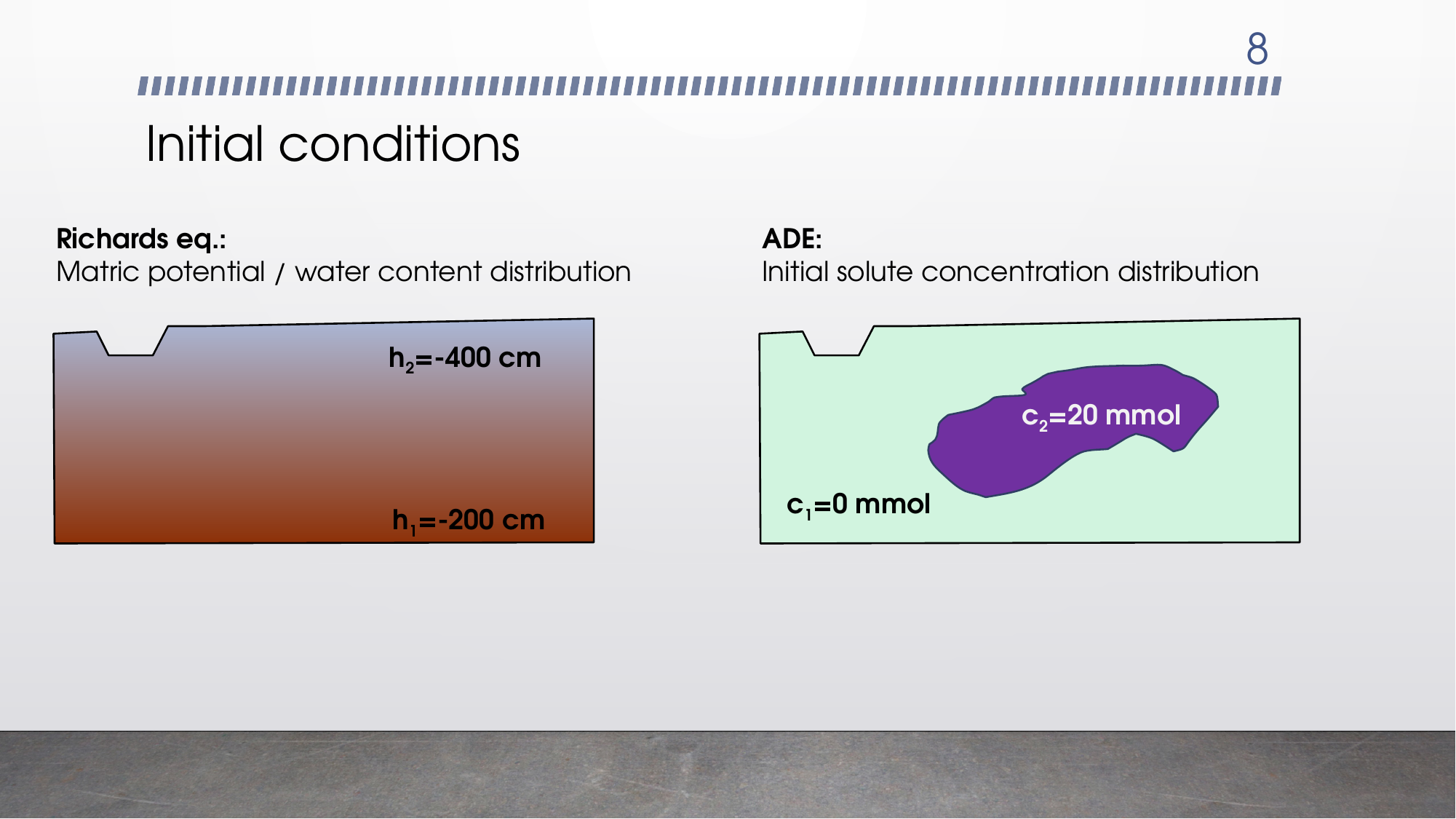

8

# Initial conditions
Richards eq.:
Matric potential / water content distribution
ADE:
Initial solute concentration distribution

h2=-400 cm

c2=20 mmol
c1=0 mmol
h1=-200 cm